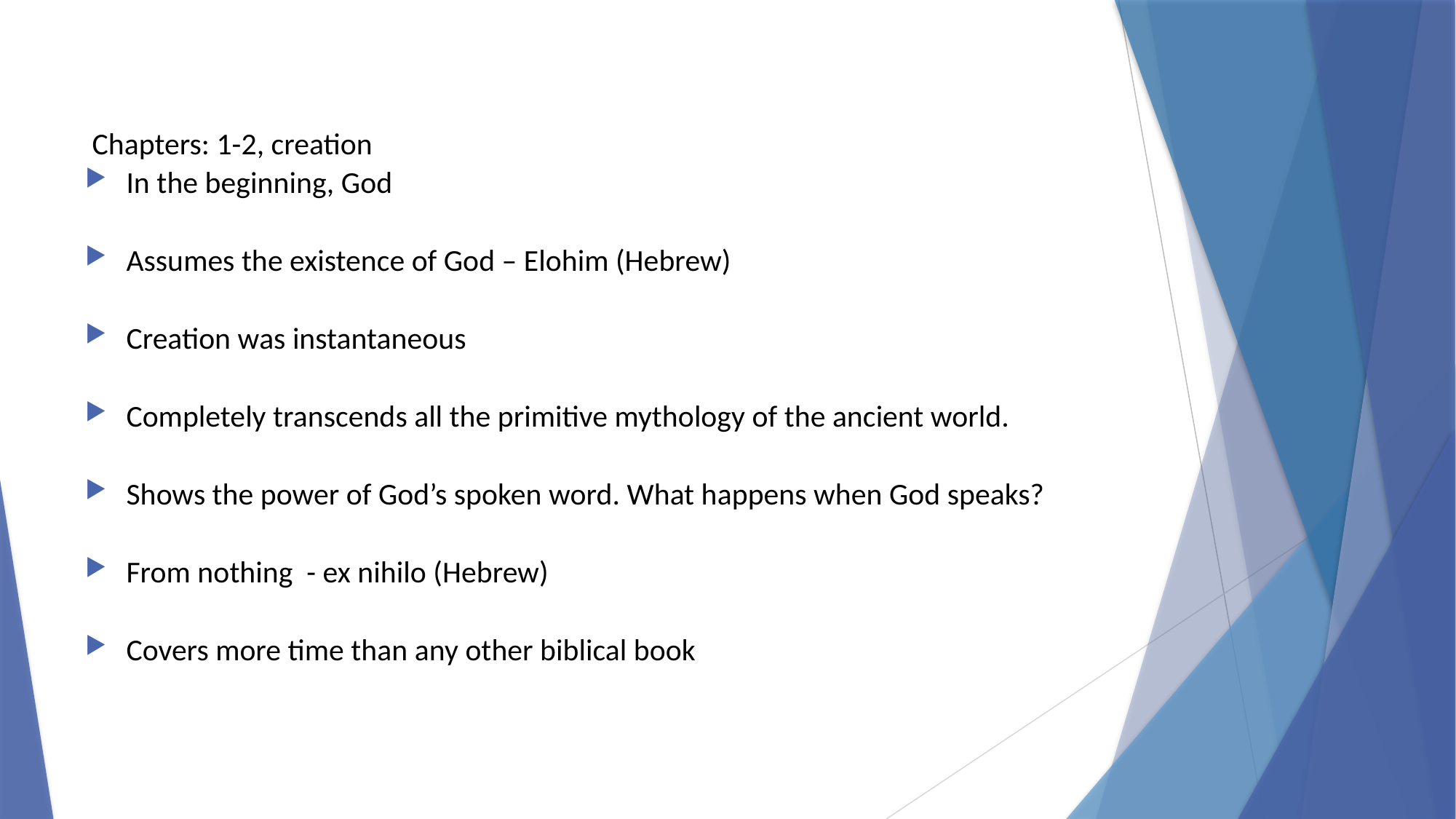

Chapters: 1-2, creation
In the beginning, God

Assumes the existence of God – Elohim (Hebrew)

Creation was instantaneous

Completely transcends all the primitive mythology of the ancient world.

Shows the power of God’s spoken word. What happens when God speaks?

From nothing  - ex nihilo (Hebrew)

Covers more time than any other biblical book